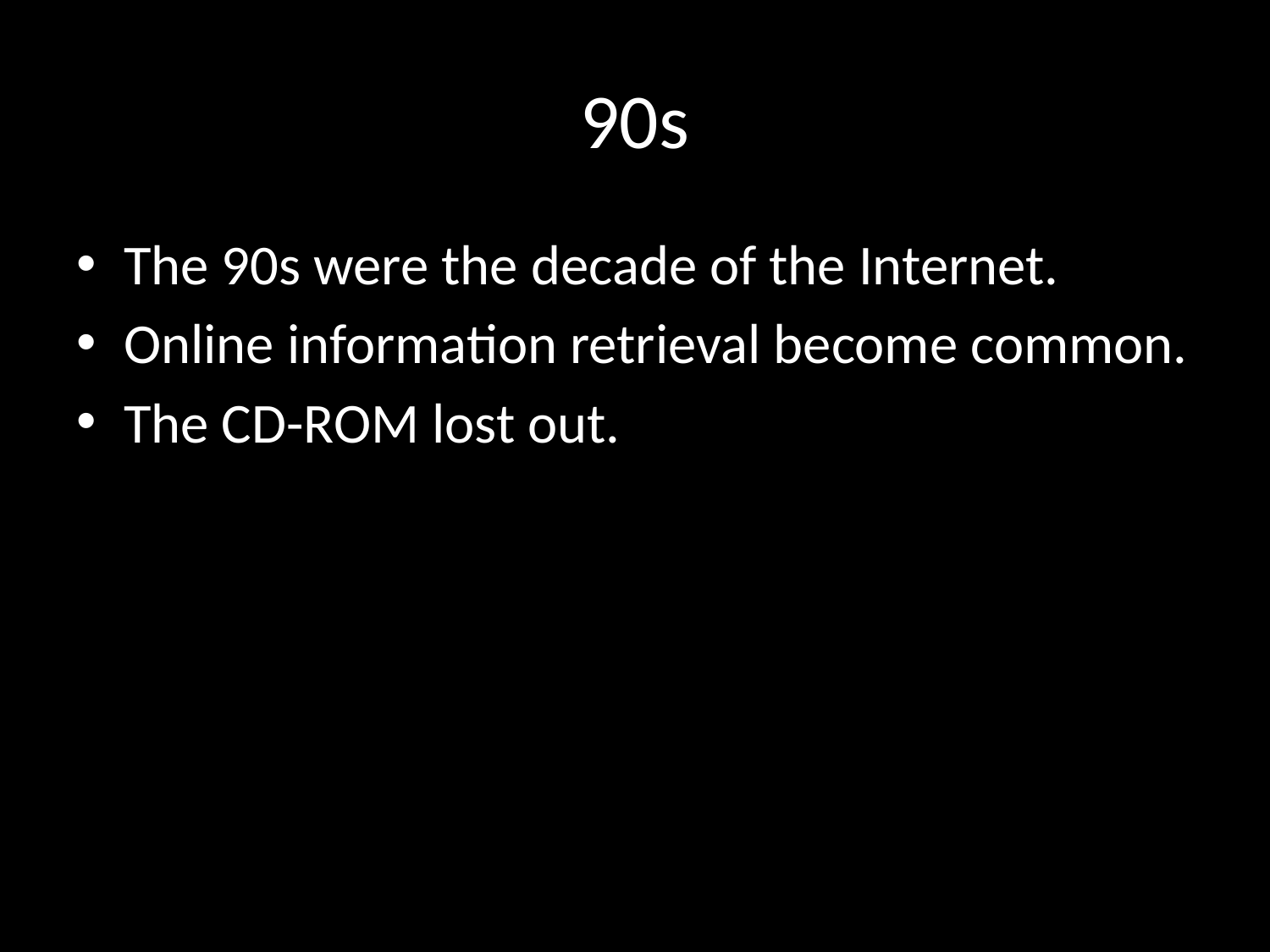

# 90s
The 90s were the decade of the Internet.
Online information retrieval become common.
The CD-ROM lost out.